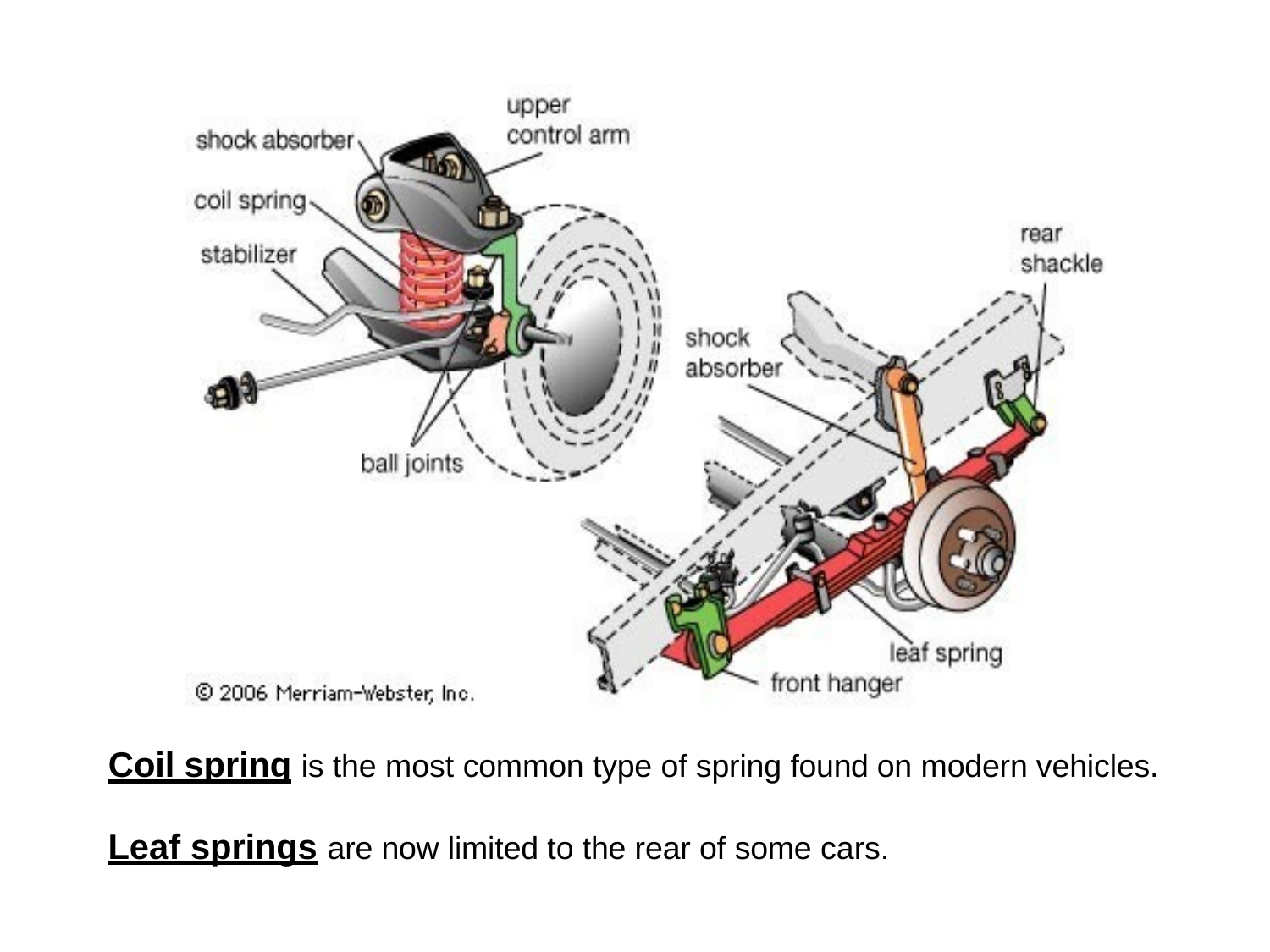

Coil spring is the most common type of spring found on modern vehicles.

Leaf springs are now limited to the rear of some cars.